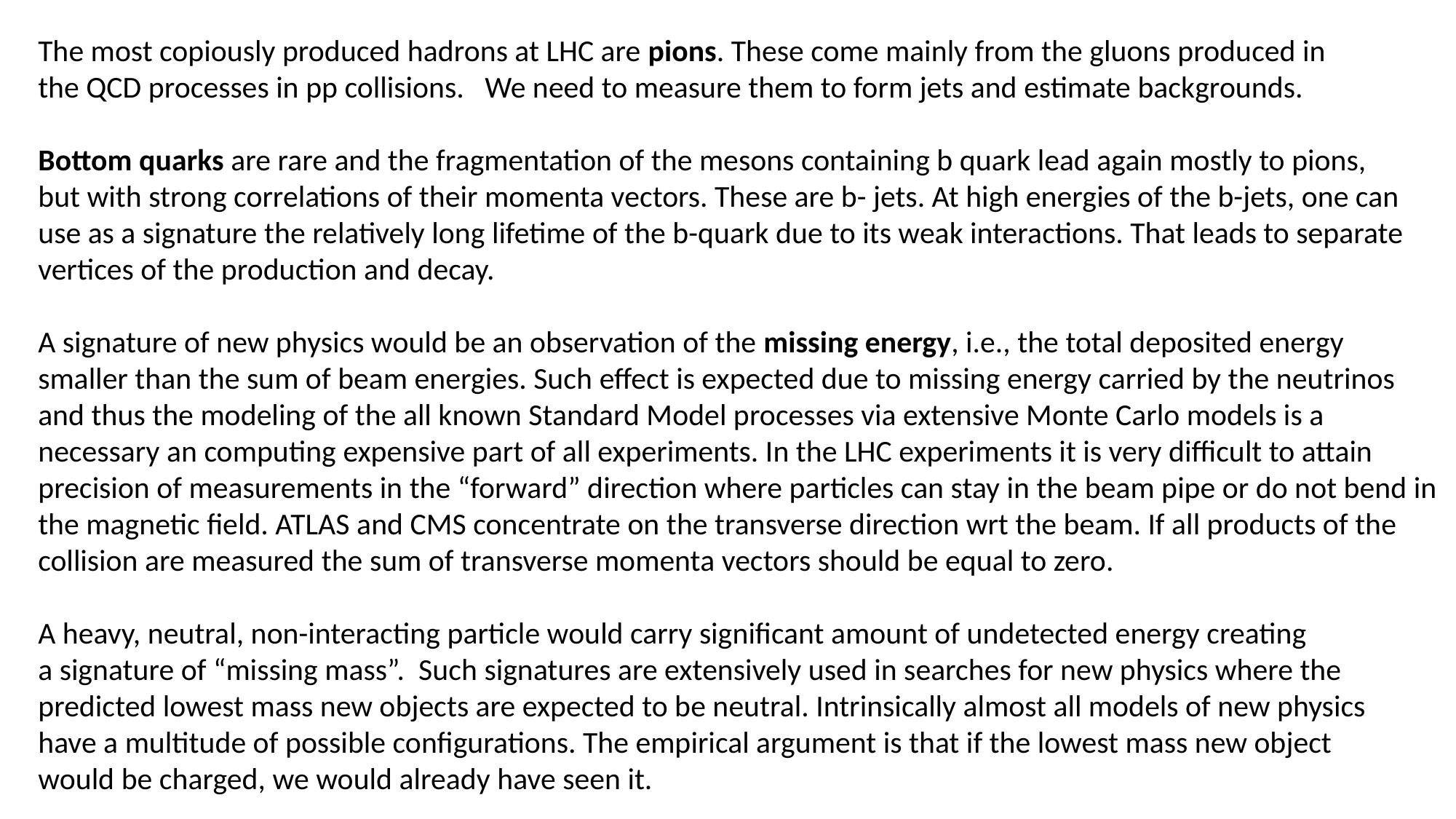

The most copiously produced hadrons at LHC are pions. These come mainly from the gluons produced in
the QCD processes in pp collisions.   We need to measure them to form jets and estimate backgrounds.

Bottom quarks are rare and the fragmentation of the mesons containing b quark lead again mostly to pions,
but with strong correlations of their momenta vectors. These are b- jets. At high energies of the b-jets, one can
use as a signature the relatively long lifetime of the b-quark due to its weak interactions. That leads to separate
vertices of the production and decay.

A signature of new physics would be an observation of the missing energy, i.e., the total deposited energy
smaller than the sum of beam energies. Such effect is expected due to missing energy carried by the neutrinos
and thus the modeling of the all known Standard Model processes via extensive Monte Carlo models is a
necessary an computing expensive part of all experiments. In the LHC experiments it is very difficult to attain
precision of measurements in the “forward” direction where particles can stay in the beam pipe or do not bend in
the magnetic field. ATLAS and CMS concentrate on the transverse direction wrt the beam. If all products of the
collision are measured the sum of transverse momenta vectors should be equal to zero.

A heavy, neutral, non-interacting particle would carry significant amount of undetected energy creating
a signature of “missing mass”.  Such signatures are extensively used in searches for new physics where the
predicted lowest mass new objects are expected to be neutral. Intrinsically almost all models of new physics
have a multitude of possible configurations. The empirical argument is that if the lowest mass new object
would be charged, we would already have seen it.